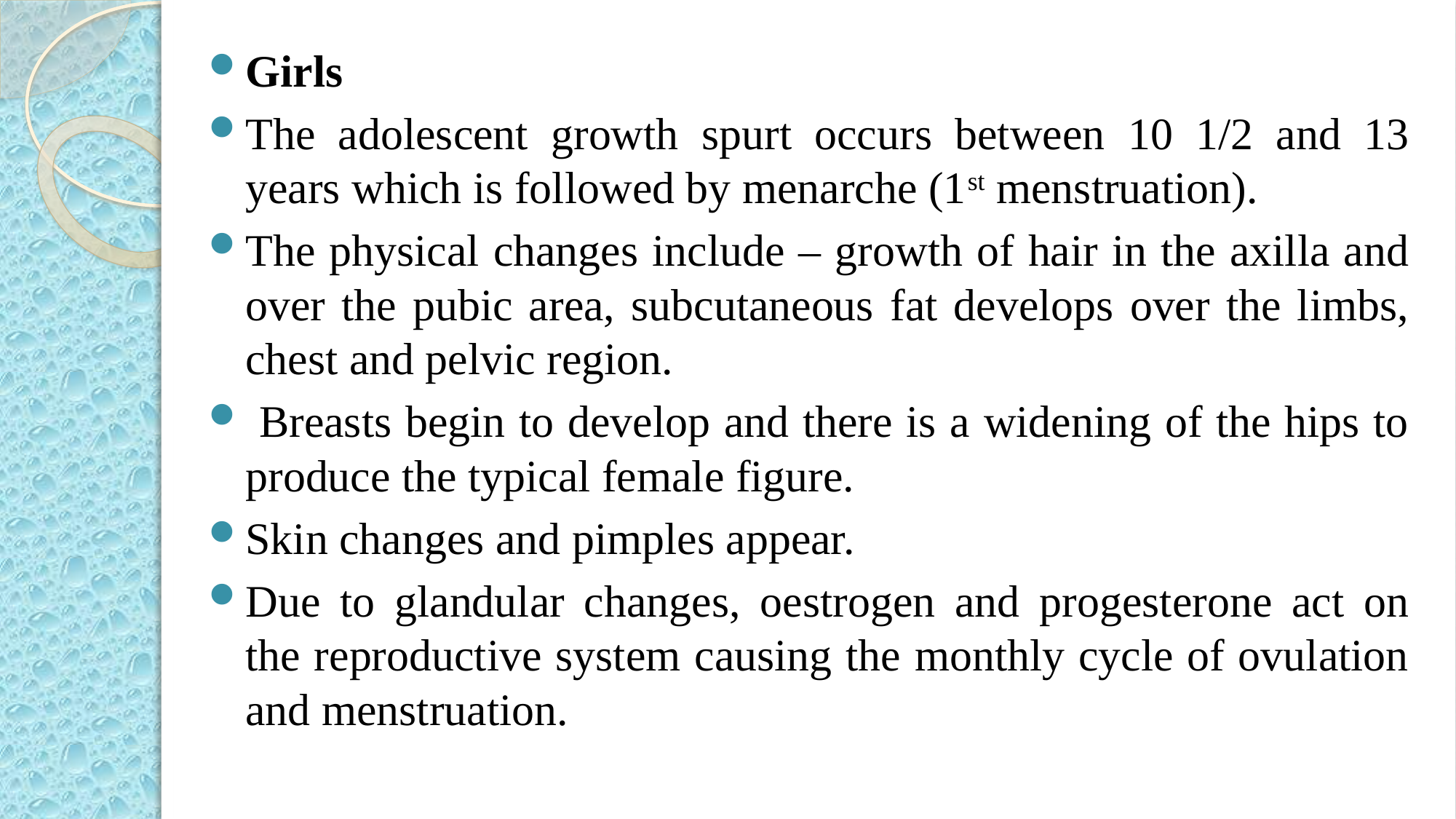

Girls
The adolescent growth spurt occurs between 10 1/2 and 13 years which is followed by menarche (1st menstruation).
The physical changes include – growth of hair in the axilla and over the pubic area, subcutaneous fat develops over the limbs, chest and pelvic region.
 Breasts begin to develop and there is a widening of the hips to produce the typical female figure.
Skin changes and pimples appear.
Due to glandular changes, oestrogen and progesterone act on the reproductive system causing the monthly cycle of ovulation and menstruation.